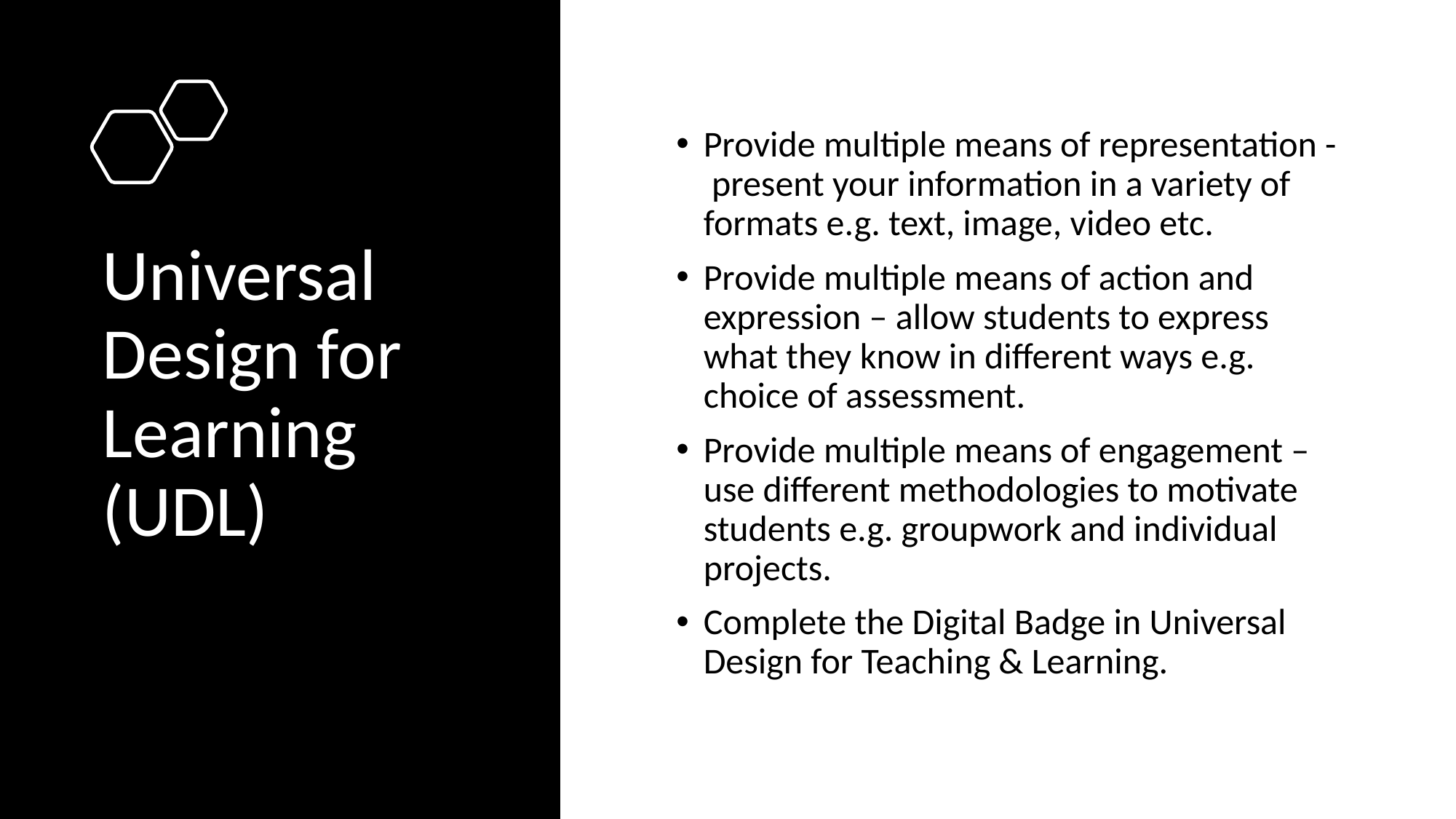

Provide multiple means of representation -  present your information in a variety of formats e.g. text, image, video etc.
Provide multiple means of action and expression – allow students to express what they know in different ways e.g. choice of assessment.
Provide multiple means of engagement – use different methodologies to motivate students e.g. groupwork and individual projects.
Complete the Digital Badge in Universal Design for Teaching & Learning.

# Universal Design for Learning (UDL)